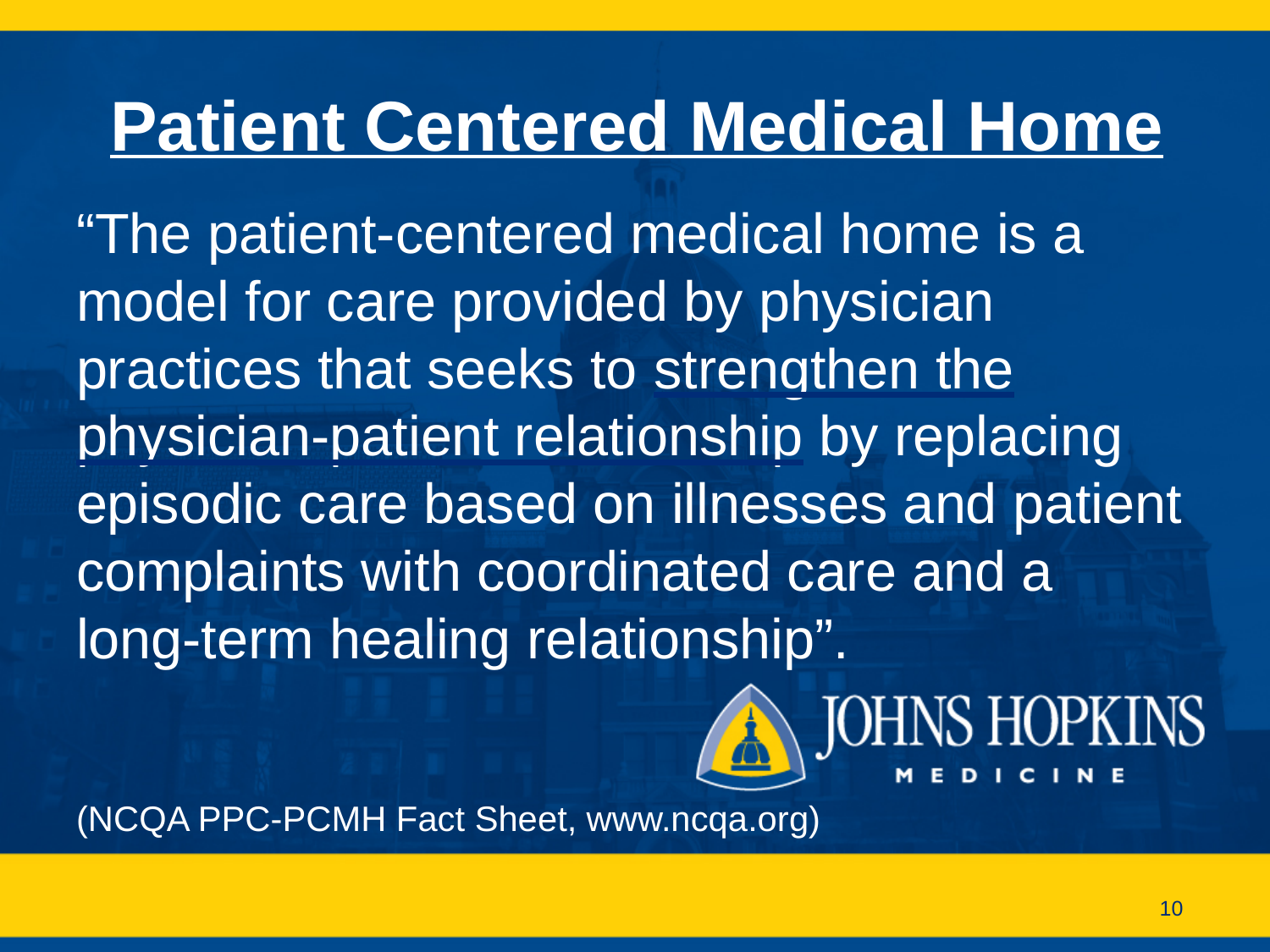

# Patient Centered Medical Home
“The patient‐centered medical home is a model for care provided by physician practices that seeks to strengthen the physician‐patient relationship by replacing episodic care based on illnesses and patient complaints with coordinated care and a long‐term healing relationship”.

(NCQA PPC-PCMH Fact Sheet, www.ncqa.org)

10